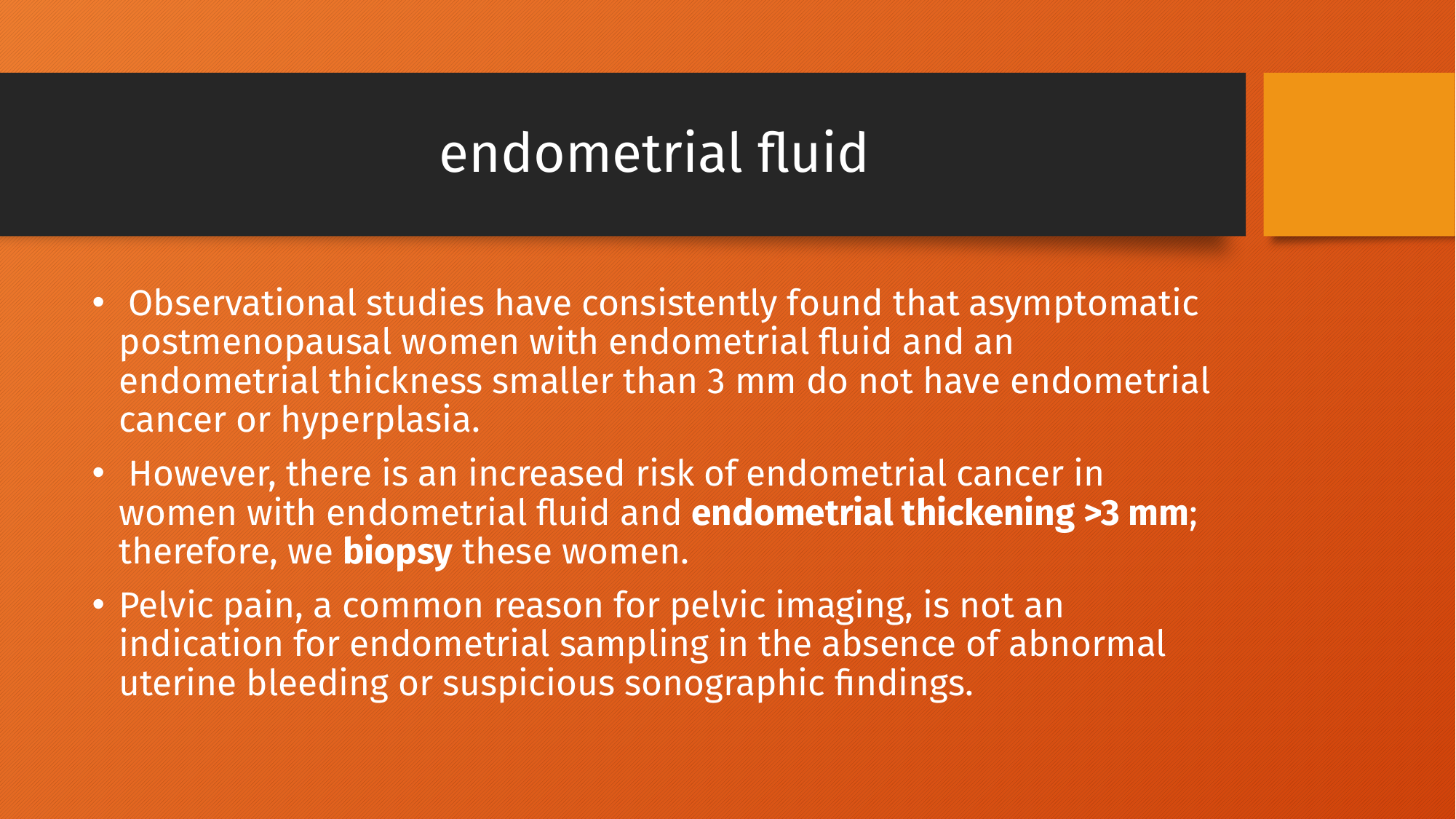

# endometrial fluid
 Observational studies have consistently found that asymptomatic postmenopausal women with endometrial fluid and an endometrial thickness smaller than 3 mm do not have endometrial cancer or hyperplasia.
 However, there is an increased risk of endometrial cancer in women with endometrial fluid and endometrial thickening >3 mm; therefore, we biopsy these women.
Pelvic pain, a common reason for pelvic imaging, is not an indication for endometrial sampling in the absence of abnormal uterine bleeding or suspicious sonographic findings.